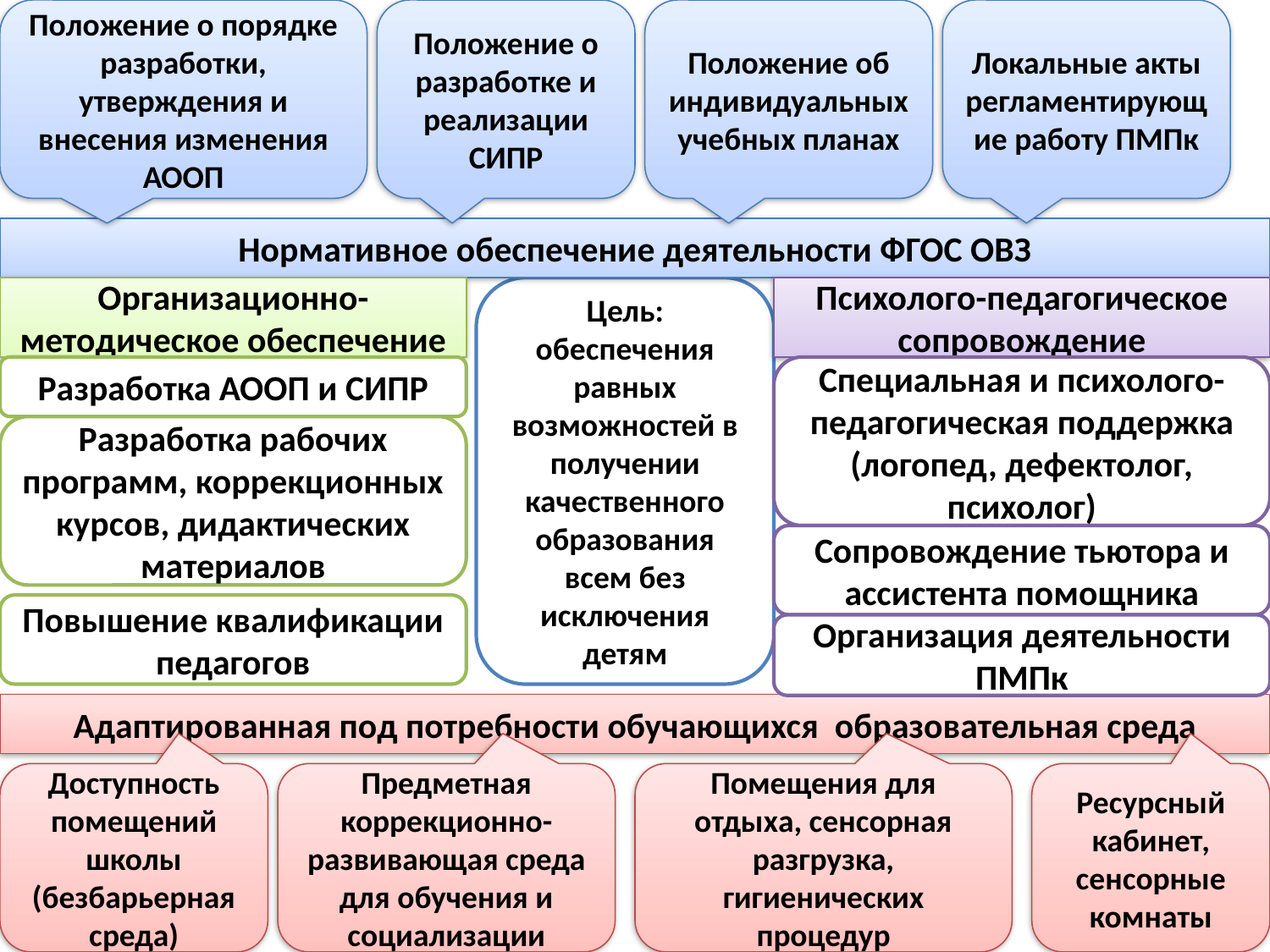

Положение о порядке разработки, утверждения и внесения изменения АООП
Положение о разработке и реализации СИПР
Положение об индивидуальных учебных планах
Локальные акты регламентирующие работу ПМПк
Нормативное обеспечение деятельности ФГОС ОВЗ
Организационно-методическое обеспечение
Цель: обеспечения равных возможностей в получении качественного образования всем без исключения детям
Психолого-педагогическое сопровождение
Разработка АООП и СИПР
Специальная и психолого-педагогическая поддержка (логопед, дефектолог, психолог)
Разработка рабочих программ, коррекционных курсов, дидактических материалов
Сопровождение тьютора и ассистента помощника
Повышение квалификации педагогов
Организация деятельности ПМПк
Адаптированная под потребности обучающихся  образовательная среда
Доступность помещений школы (безбарьерная среда)
Предметная коррекционно-развивающая среда для обучения и социализации
Помещения для отдыха, сенсорная разгрузка, гигиенических процедур
Ресурсный кабинет, сенсорные комнаты
24